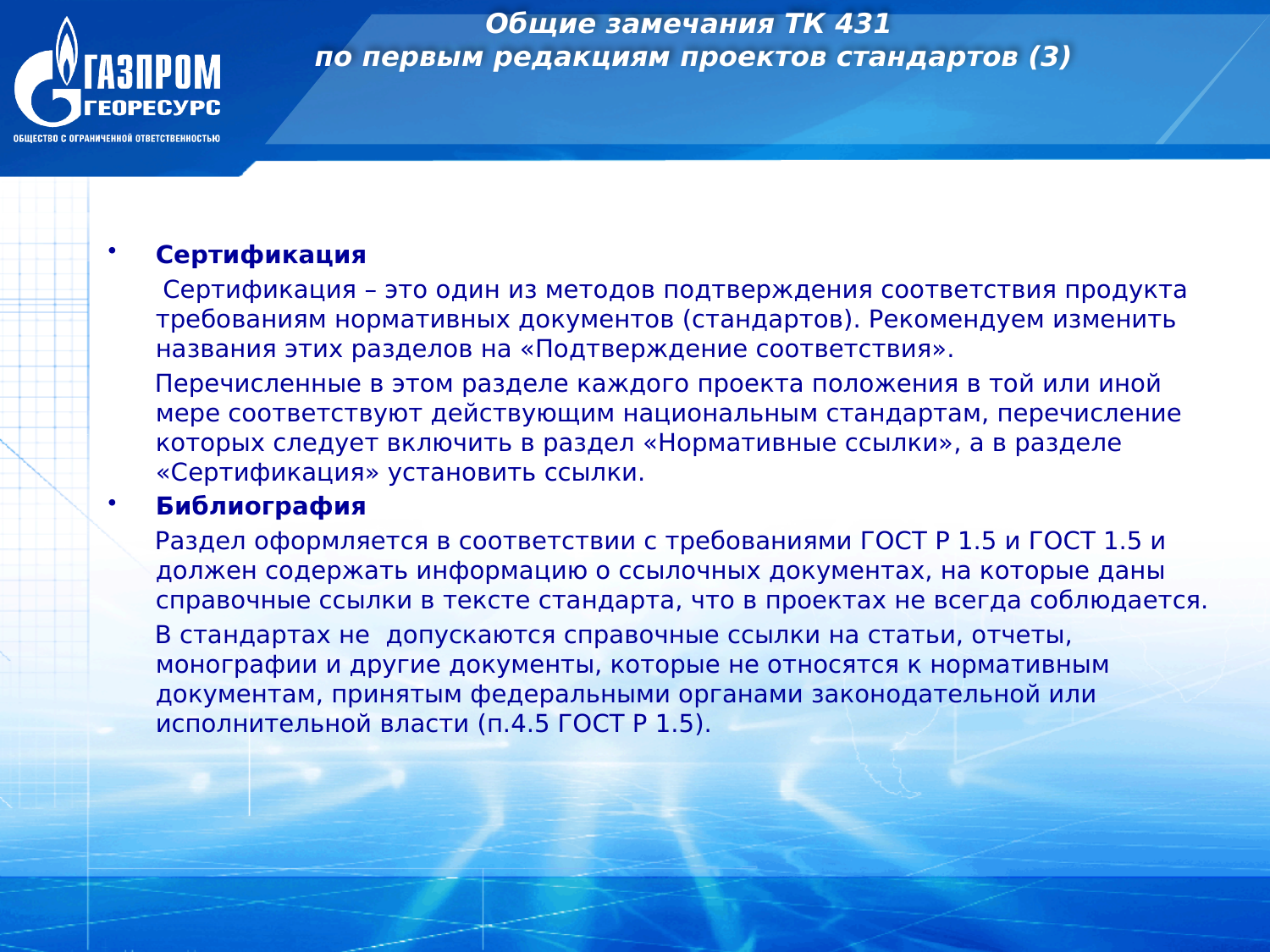

# Общие замечания ТК 431 по первым редакциям проектов стандартов (3)
Сертификация
       Сертификация – это один из методов подтверждения соответствия продукта требованиям нормативных документов (стандартов). Рекомендуем изменить названия этих разделов на «Подтверждение соответствия».
      Перечисленные в этом разделе каждого проекта положения в той или иной мере соответствуют действующим национальным стандартам, перечисление которых следует включить в раздел «Нормативные ссылки», а в разделе «Сертификация» установить ссылки.
Библиография
      Раздел оформляется в соответствии с требованиями ГОСТ Р 1.5 и ГОСТ 1.5 и должен содержать информацию о ссылочных документах, на которые даны справочные ссылки в тексте стандарта, что в проектах не всегда соблюдается.
      В стандартах не  допускаются справочные ссылки на статьи, отчеты, монографии и другие документы, которые не относятся к нормативным документам, принятым федеральными органами законодательной или исполнительной власти (п.4.5 ГОСТ Р 1.5).